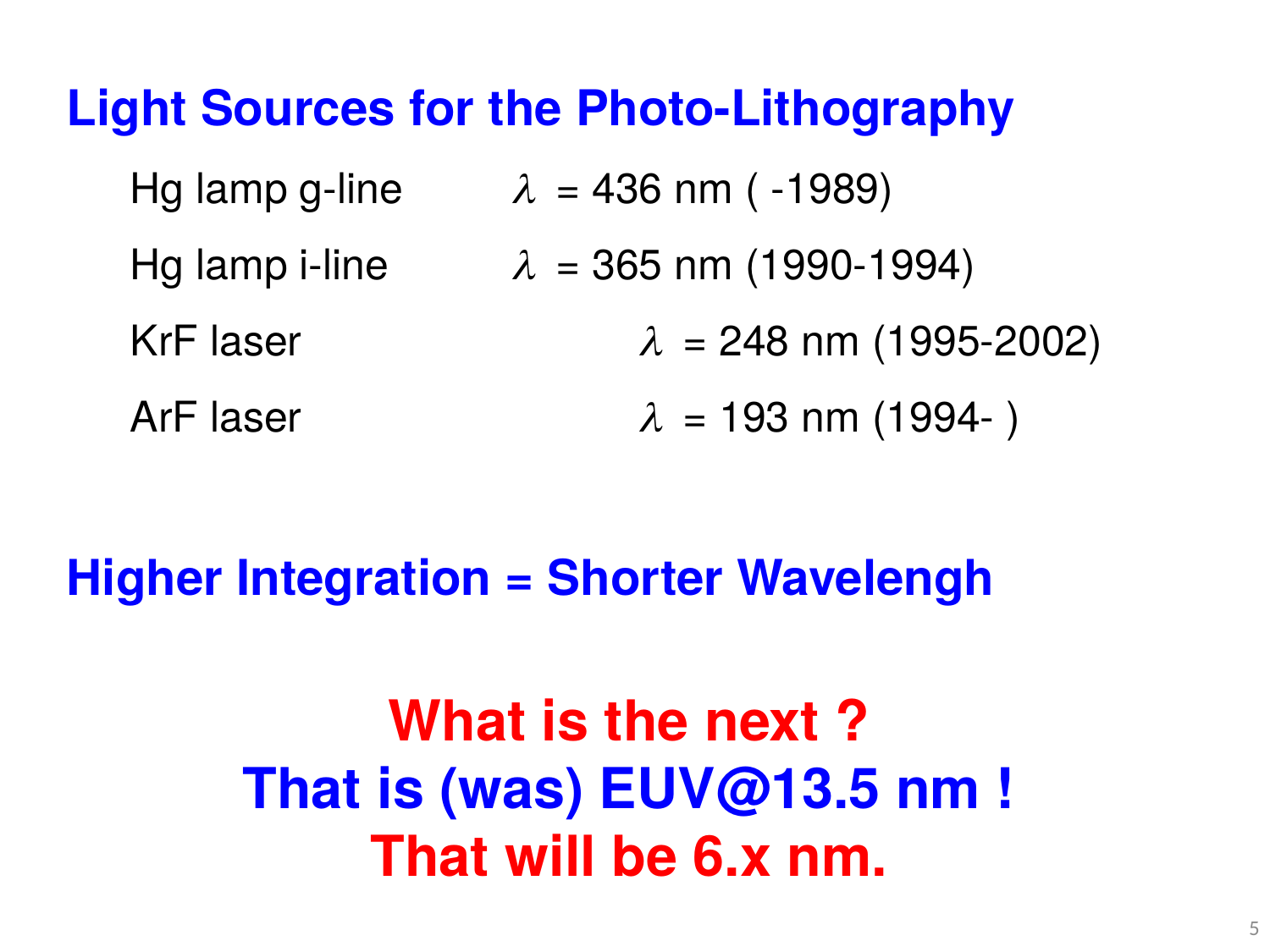

Light Sources for the Photo-Lithography
	Hg lamp g-line	λ = 436 nm ( -1989)
	Hg lamp i-line	λ = 365 nm (1990-1994)
	KrF laser			λ = 248 nm (1995-2002)
	ArF laser			λ = 193 nm (1994- )

Higher Integration = Shorter Wavelengh
What is the next ?
That is (was) EUV@13.5 nm !
That will be 6.x nm.
5